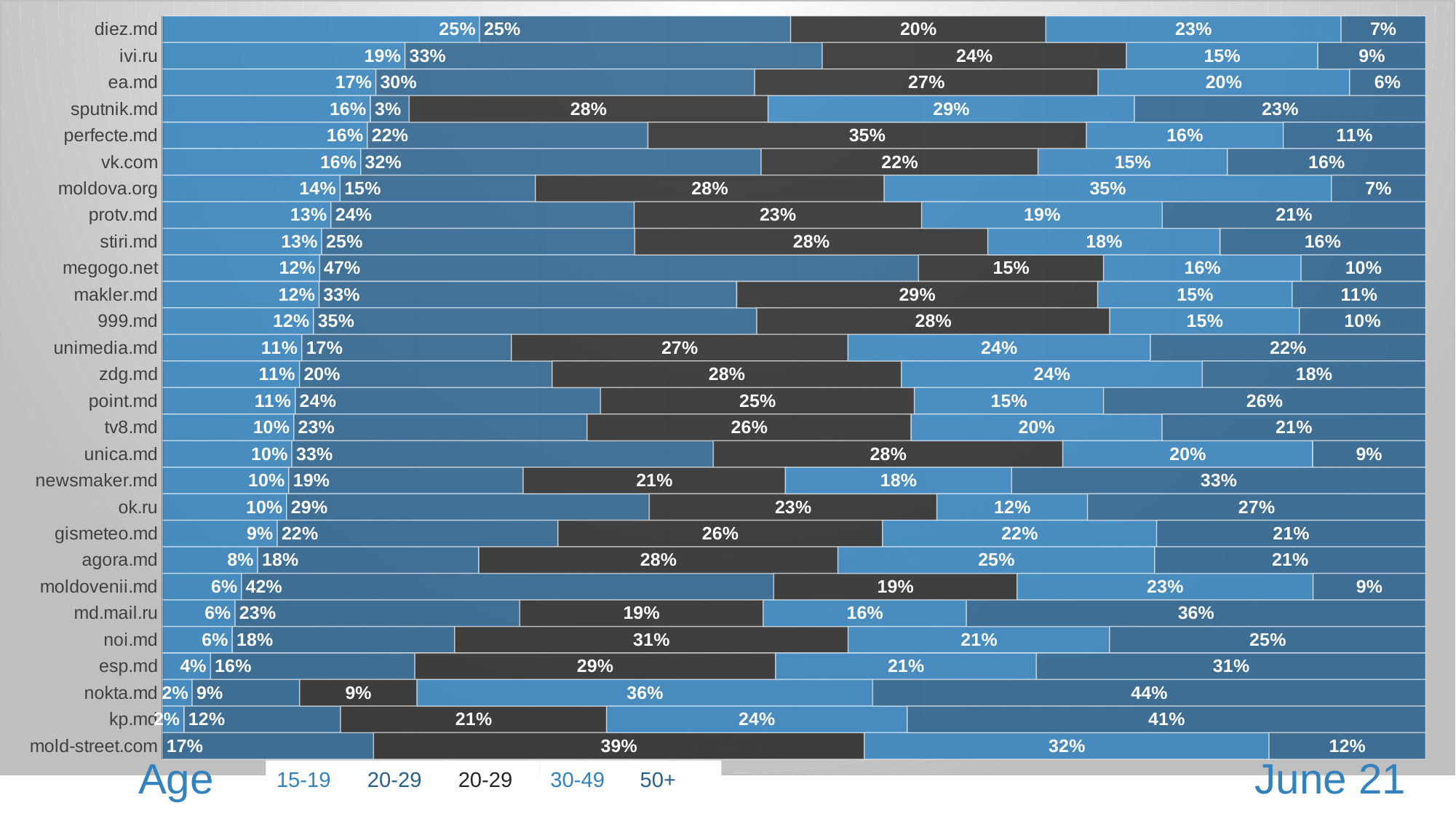

### Chart

| Category |  |  |  |  |  |
|---|---|---|---|---|---|
| diez.md | 0.2512 | 0.2461 | 0.2021 | 0.2336 | 0.0669 |
| ivi.ru | 0.1921 | 0.3303 | 0.2408 | 0.1515 | 0.0853 |
| ea.md | 0.1691 | 0.2998 | 0.2717 | 0.1992 | 0.0601 |
| sputnik.md | 0.1647 | 0.0307 | 0.2842 | 0.2899 | 0.2305 |
| perfecte.md | 0.1623 | 0.2221 | 0.347 | 0.1559 | 0.1126 |
| vk.com | 0.1571 | 0.3169 | 0.2192 | 0.1499 | 0.1568 |
| moldova.org | 0.1407 | 0.1546 | 0.276 | 0.3541 | 0.0745 |
| protv.md | 0.1335 | 0.24 | 0.2275 | 0.1905 | 0.2084 |
| stiri.md | 0.1262 | 0.2478 | 0.2795 | 0.1838 | 0.1627 |
| megogo.net | 0.1246 | 0.474 | 0.1465 | 0.1564 | 0.0985 |
| makler.md | 0.1241 | 0.3306 | 0.2857 | 0.154 | 0.1056 |
| 999.md | 0.1197 | 0.3509 | 0.2794 | 0.1502 | 0.0998 |
| unimedia.md | 0.1105 | 0.1658 | 0.2664 | 0.2394 | 0.2178 |
| zdg.md | 0.1086 | 0.2001 | 0.2764 | 0.2383 | 0.1767 |
| point.md | 0.1052 | 0.2417 | 0.2484 | 0.1497 | 0.255 |
| tv8.md | 0.1041 | 0.2322 | 0.2565 | 0.1986 | 0.2086 |
| unica.md | 0.1026 | 0.3336 | 0.2767 | 0.1977 | 0.0894 |
| newsmaker.md | 0.1001 | 0.1856 | 0.2076 | 0.179 | 0.3277 |
| ok.ru | 0.0984 | 0.2871 | 0.2277 | 0.1192 | 0.2676 |
| gismeteo.md | 0.091 | 0.2222 | 0.2569 | 0.217 | 0.2129 |
| agora.md | 0.0755 | 0.175 | 0.2844 | 0.2506 | 0.2145 |
| moldovenii.md | 0.0627 | 0.4213 | 0.1927 | 0.2343 | 0.0891 |
| md.mail.ru | 0.0576 | 0.2254 | 0.1926 | 0.1609 | 0.3635 |
| noi.md | 0.0554 | 0.176 | 0.3115 | 0.207 | 0.2501 |
| esp.md | 0.0382 | 0.1618 | 0.2854 | 0.2066 | 0.3081 |
| nokta.md | 0.0237 | 0.0851 | 0.0929 | 0.3606 | 0.4377 |
| kp.md | 0.0172 | 0.1239 | 0.2106 | 0.238 | 0.4103 |
| mold-street.com | None | 0.1679 | 0.39 | 0.3217 | 0.1244 |
Age
June 21
15-19
20-29
20-29
30-49
50+